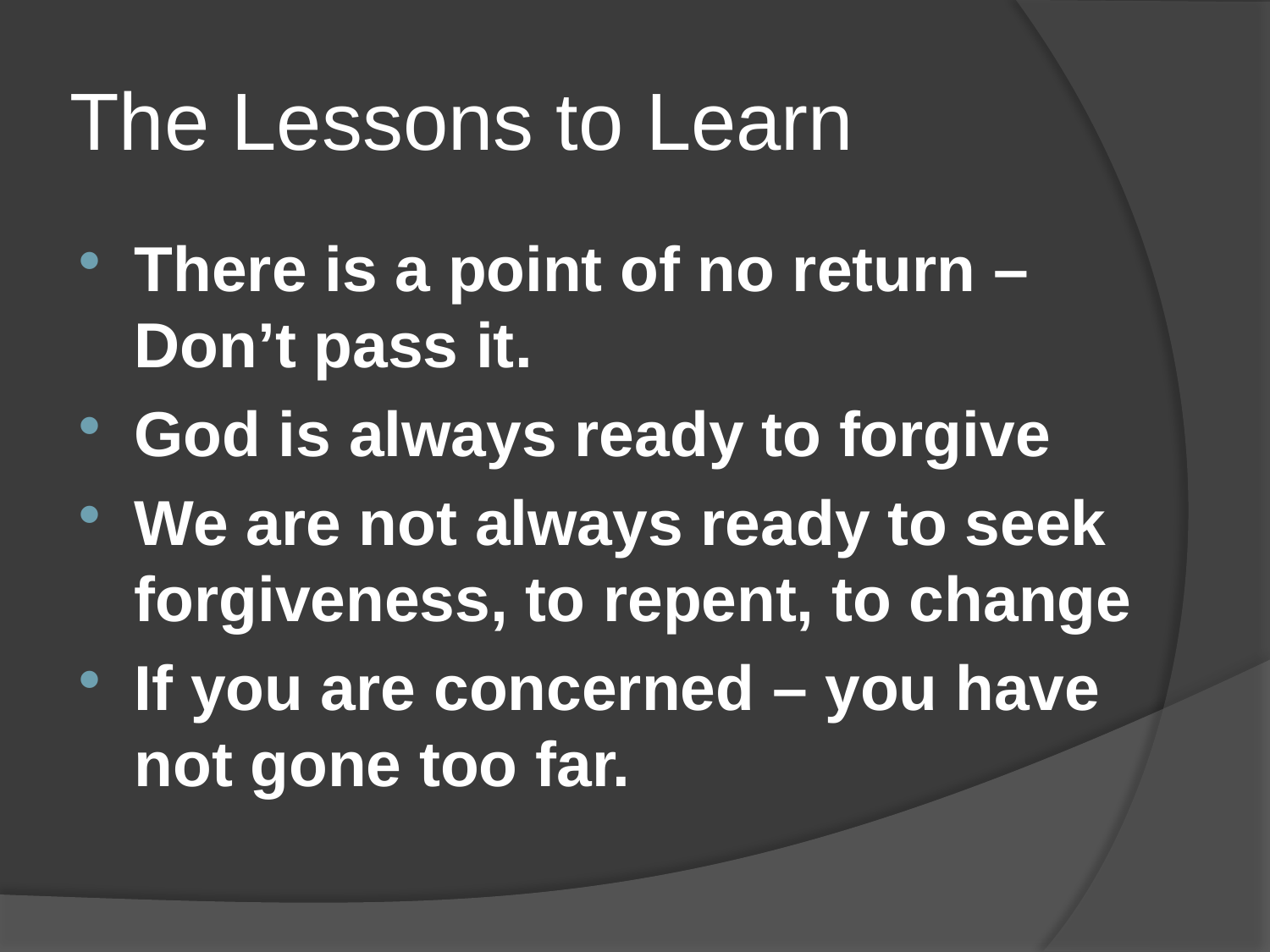

# The Lessons to Learn
There is a point of no return – Don’t pass it.
God is always ready to forgive
We are not always ready to seek forgiveness, to repent, to change
If you are concerned – you have not gone too far.